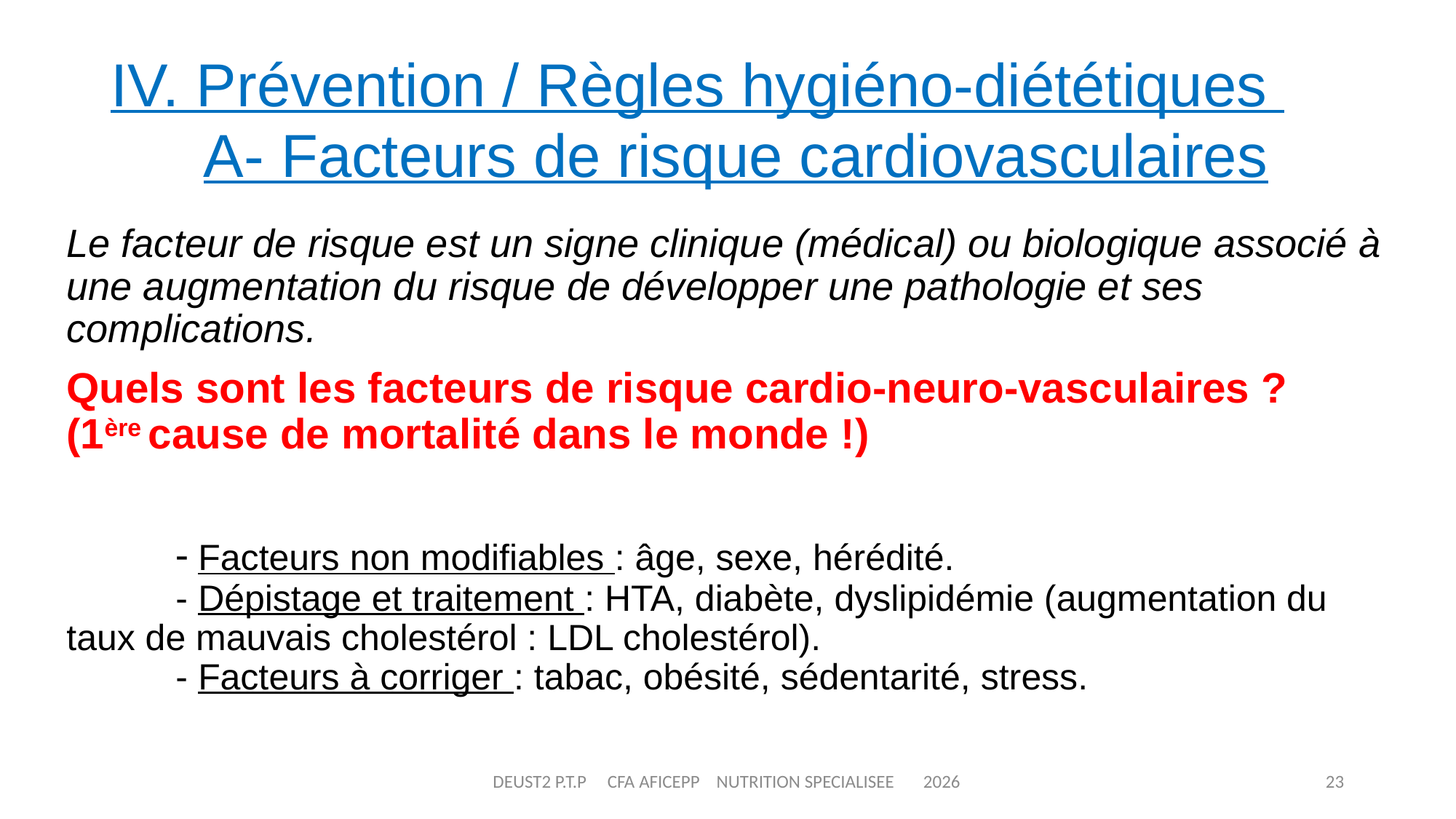

# IV. Prévention / Règles hygiéno-diététiques A- Facteurs de risque cardiovasculaires
Le facteur de risque est un signe clinique (médical) ou biologique associé à une augmentation du risque de développer une pathologie et ses complications.
Quels sont les facteurs de risque cardio-neuro-vasculaires ?
(1ère cause de mortalité dans le monde !)

	- Facteurs non modifiables : âge, sexe, hérédité.
	- Dépistage et traitement : HTA, diabète, dyslipidémie (augmentation du taux de mauvais cholestérol : LDL cholestérol).
	- Facteurs à corriger : tabac, obésité, sédentarité, stress.

DEUST2 P.T.P     CFA AFICEPP    NUTRITION SPECIALISEE       2026
23